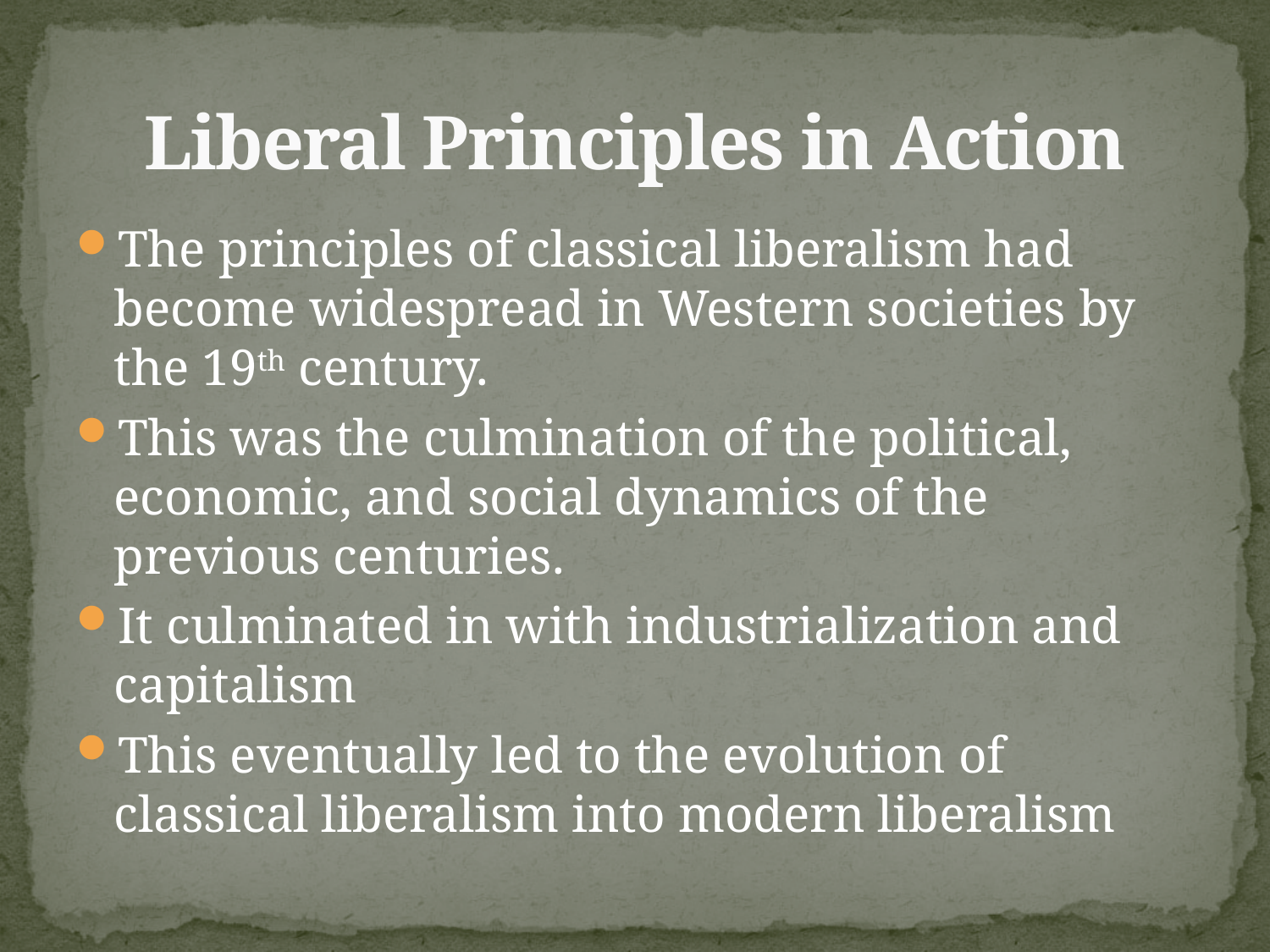

# Liberal Principles in Action
The principles of classical liberalism had become widespread in Western societies by the 19th century.
This was the culmination of the political, economic, and social dynamics of the previous centuries.
It culminated in with industrialization and capitalism
This eventually led to the evolution of classical liberalism into modern liberalism